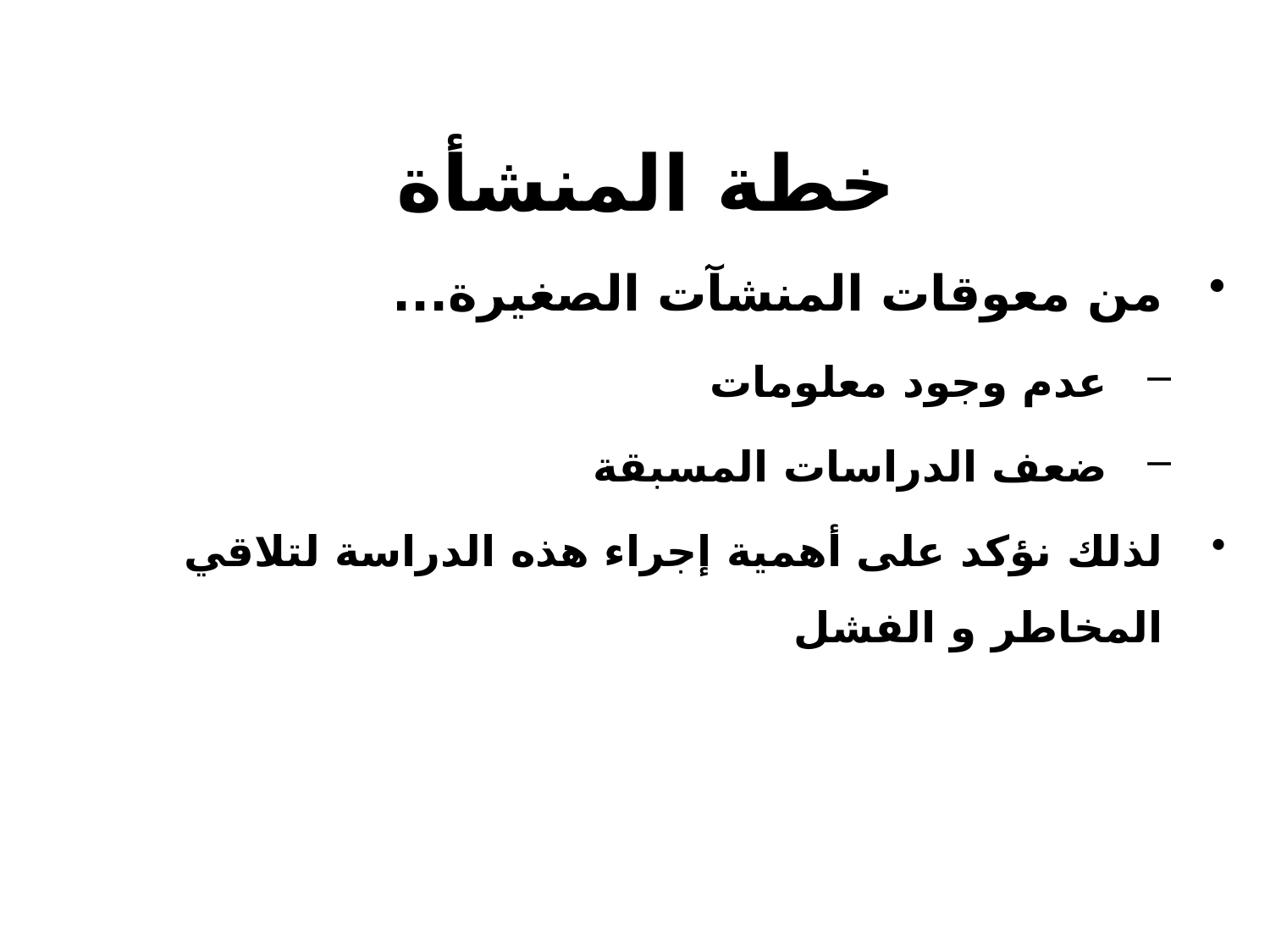

خطة المنشأة
من معوقات المنشآت الصغيرة...
عدم وجود معلومات
ضعف الدراسات المسبقة
لذلك نؤكد على أهمية إجراء هذه الدراسة لتلاقي المخاطر و الفشل